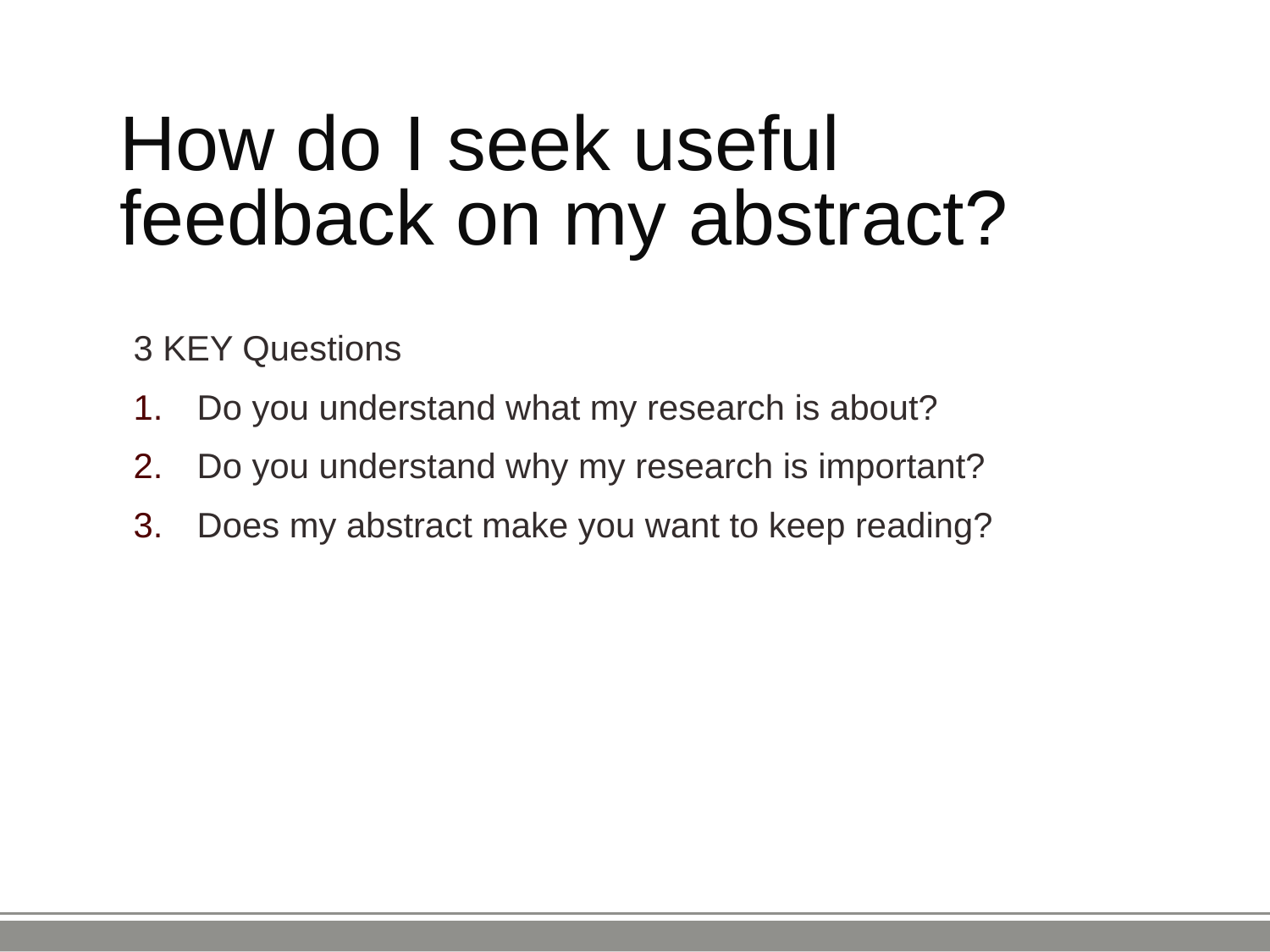

# How do I seek useful feedback on my abstract?
3 KEY Questions
Do you understand what my research is about?
Do you understand why my research is important?
Does my abstract make you want to keep reading?